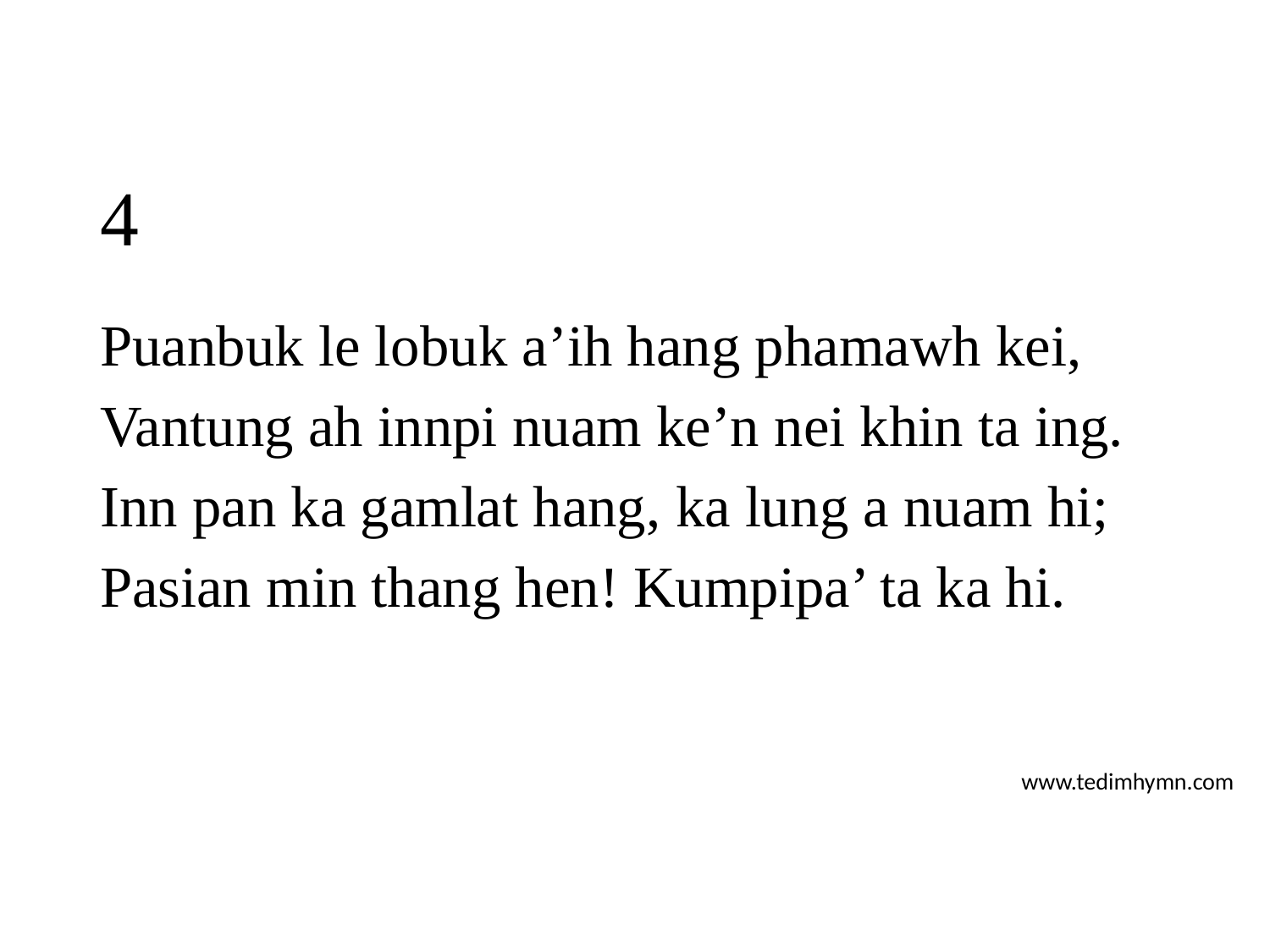

# 4
Puanbuk le lobuk a’ih hang phamawh kei,
Vantung ah innpi nuam ke’n nei khin ta ing.
Inn pan ka gamlat hang, ka lung a nuam hi;
Pasian min thang hen! Kumpipa’ ta ka hi.

www.tedimhymn.com